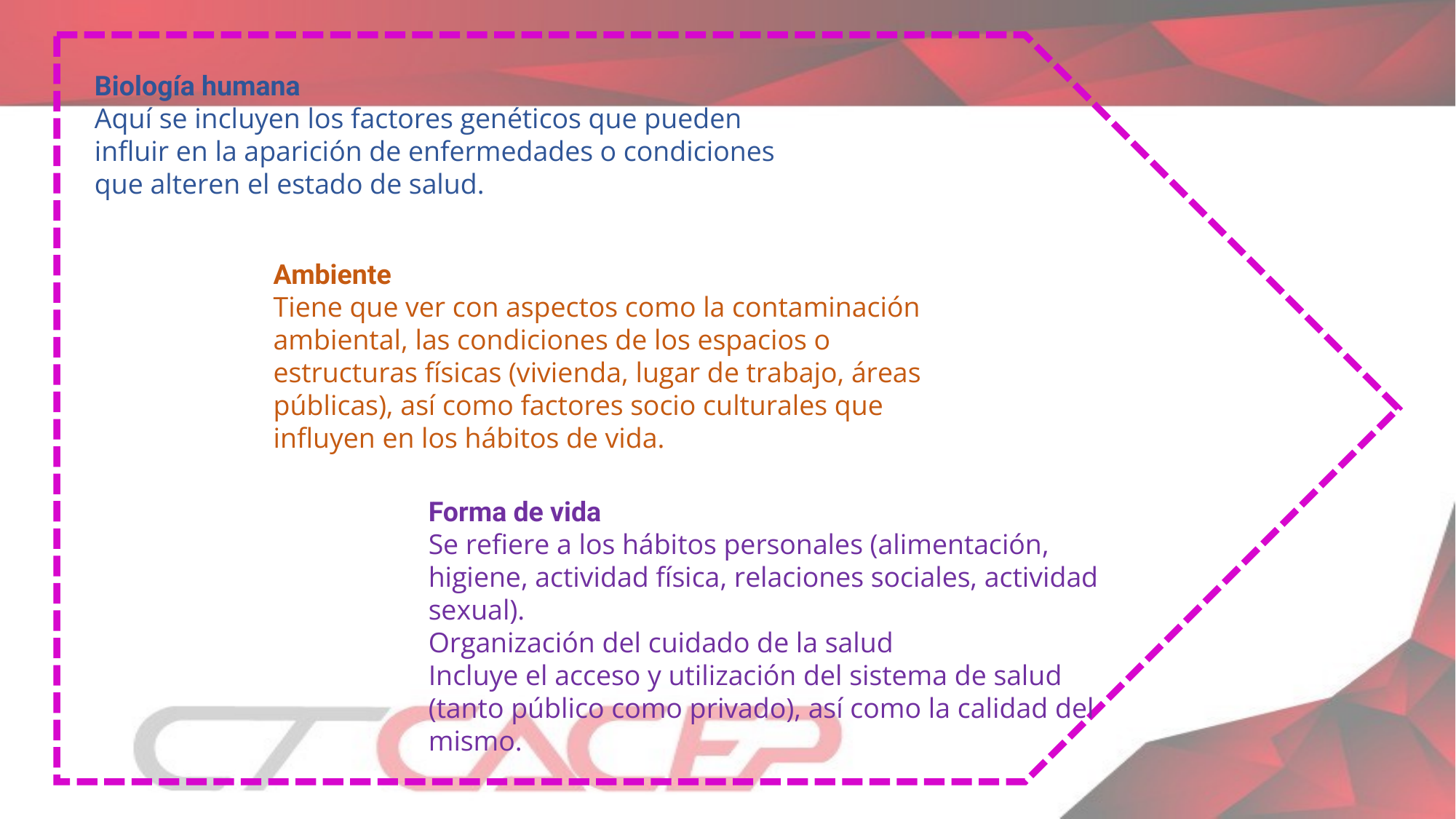

Biología humana
Aquí se incluyen los factores genéticos que pueden influir en la aparición de enfermedades o condiciones que alteren el estado de salud.

Ambiente
Tiene que ver con aspectos como la contaminación ambiental, las condiciones de los espacios o estructuras físicas (vivienda, lugar de trabajo, áreas públicas), así como factores socio culturales que influyen en los hábitos de vida.

Forma de vida
Se refiere a los hábitos personales (alimentación, higiene, actividad física, relaciones sociales, actividad sexual).
Organización del cuidado de la salud
Incluye el acceso y utilización del sistema de salud (tanto público como privado), así como la calidad del mismo.